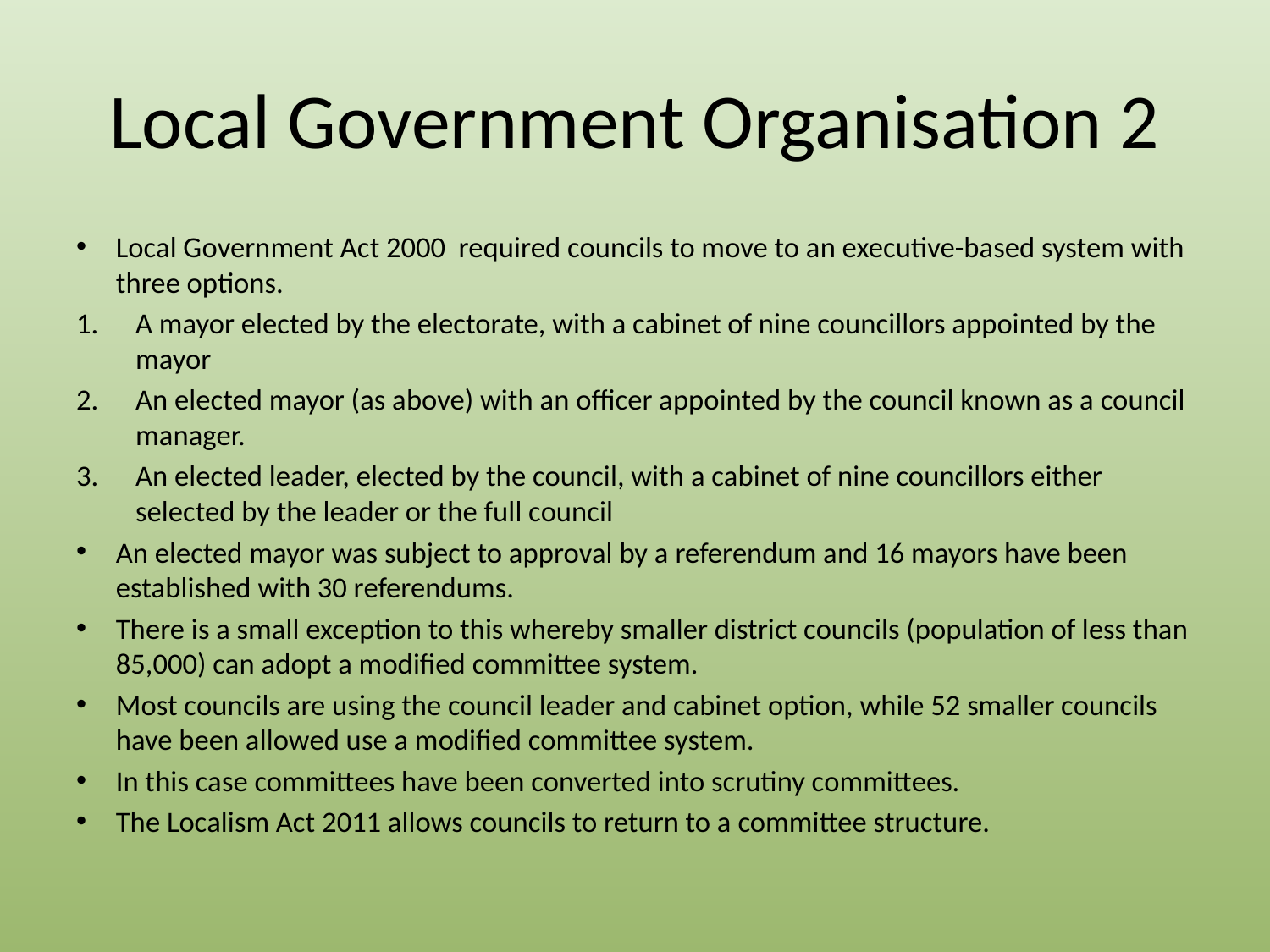

# Local Government Organisation 2
Local Government Act 2000  required councils to move to an executive-based system with three options.
A mayor elected by the electorate, with a cabinet of nine councillors appointed by the mayor
An elected mayor (as above) with an officer appointed by the council known as a council manager.
An elected leader, elected by the council, with a cabinet of nine councillors either selected by the leader or the full council
An elected mayor was subject to approval by a referendum and 16 mayors have been established with 30 referendums.
There is a small exception to this whereby smaller district councils (population of less than 85,000) can adopt a modified committee system.
Most councils are using the council leader and cabinet option, while 52 smaller councils have been allowed use a modified committee system.
In this case committees have been converted into scrutiny committees.
The Localism Act 2011 allows councils to return to a committee structure.